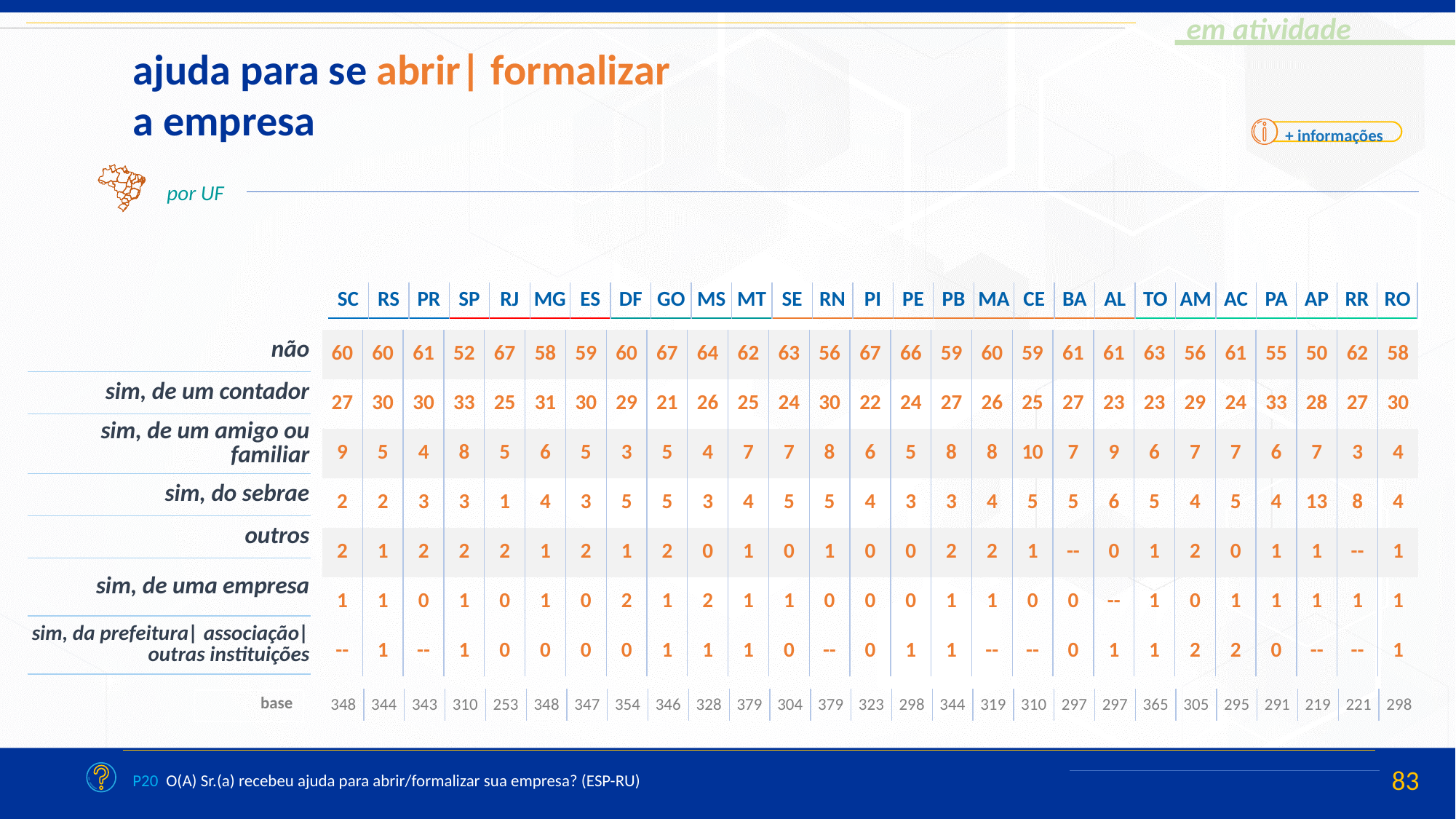

ajuda para se abrir| formalizar a empresa
+ informações

por UF
| SC | RS | PR | SP | RJ | MG | ES | DF | GO | MS | MT | SE | RN | PI | PE | PB | MA | CE | BA | AL | TO | AM | AC | PA | AP | RR | RO |
| --- | --- | --- | --- | --- | --- | --- | --- | --- | --- | --- | --- | --- | --- | --- | --- | --- | --- | --- | --- | --- | --- | --- | --- | --- | --- | --- |
| 60 | 60 | 61 | 52 | 67 | 58 | 59 | 60 | 67 | 64 | 62 | 63 | 56 | 67 | 66 | 59 | 60 | 59 | 61 | 61 | 63 | 56 | 61 | 55 | 50 | 62 | 58 |
| --- | --- | --- | --- | --- | --- | --- | --- | --- | --- | --- | --- | --- | --- | --- | --- | --- | --- | --- | --- | --- | --- | --- | --- | --- | --- | --- |
| 27 | 30 | 30 | 33 | 25 | 31 | 30 | 29 | 21 | 26 | 25 | 24 | 30 | 22 | 24 | 27 | 26 | 25 | 27 | 23 | 23 | 29 | 24 | 33 | 28 | 27 | 30 |
| 9 | 5 | 4 | 8 | 5 | 6 | 5 | 3 | 5 | 4 | 7 | 7 | 8 | 6 | 5 | 8 | 8 | 10 | 7 | 9 | 6 | 7 | 7 | 6 | 7 | 3 | 4 |
| 2 | 2 | 3 | 3 | 1 | 4 | 3 | 5 | 5 | 3 | 4 | 5 | 5 | 4 | 3 | 3 | 4 | 5 | 5 | 6 | 5 | 4 | 5 | 4 | 13 | 8 | 4 |
| 2 | 1 | 2 | 2 | 2 | 1 | 2 | 1 | 2 | 0 | 1 | 0 | 1 | 0 | 0 | 2 | 2 | 1 | -- | 0 | 1 | 2 | 0 | 1 | 1 | -- | 1 |
| 1 | 1 | 0 | 1 | 0 | 1 | 0 | 2 | 1 | 2 | 1 | 1 | 0 | 0 | 0 | 1 | 1 | 0 | 0 | -- | 1 | 0 | 1 | 1 | 1 | 1 | 1 |
| -- | 1 | -- | 1 | 0 | 0 | 0 | 0 | 1 | 1 | 1 | 0 | -- | 0 | 1 | 1 | -- | -- | 0 | 1 | 1 | 2 | 2 | 0 | -- | -- | 1 |
| não |
| --- |
| sim, de um contador |
| sim, de um amigo ou familiar |
| sim, do sebrae |
| outros |
| sim, de uma empresa |
| sim, da prefeitura| associação|outras instituições |
| 348 | 344 | 343 | 310 | 253 | 348 | 347 | 354 | 346 | 328 | 379 | 304 | 379 | 323 | 298 | 344 | 319 | 310 | 297 | 297 | 365 | 305 | 295 | 291 | 219 | 221 | 298 |
| --- | --- | --- | --- | --- | --- | --- | --- | --- | --- | --- | --- | --- | --- | --- | --- | --- | --- | --- | --- | --- | --- | --- | --- | --- | --- | --- |
| base |
| --- |
P20  O(A) Sr.(a) recebeu ajuda para abrir/formalizar sua empresa? (ESP-RU)